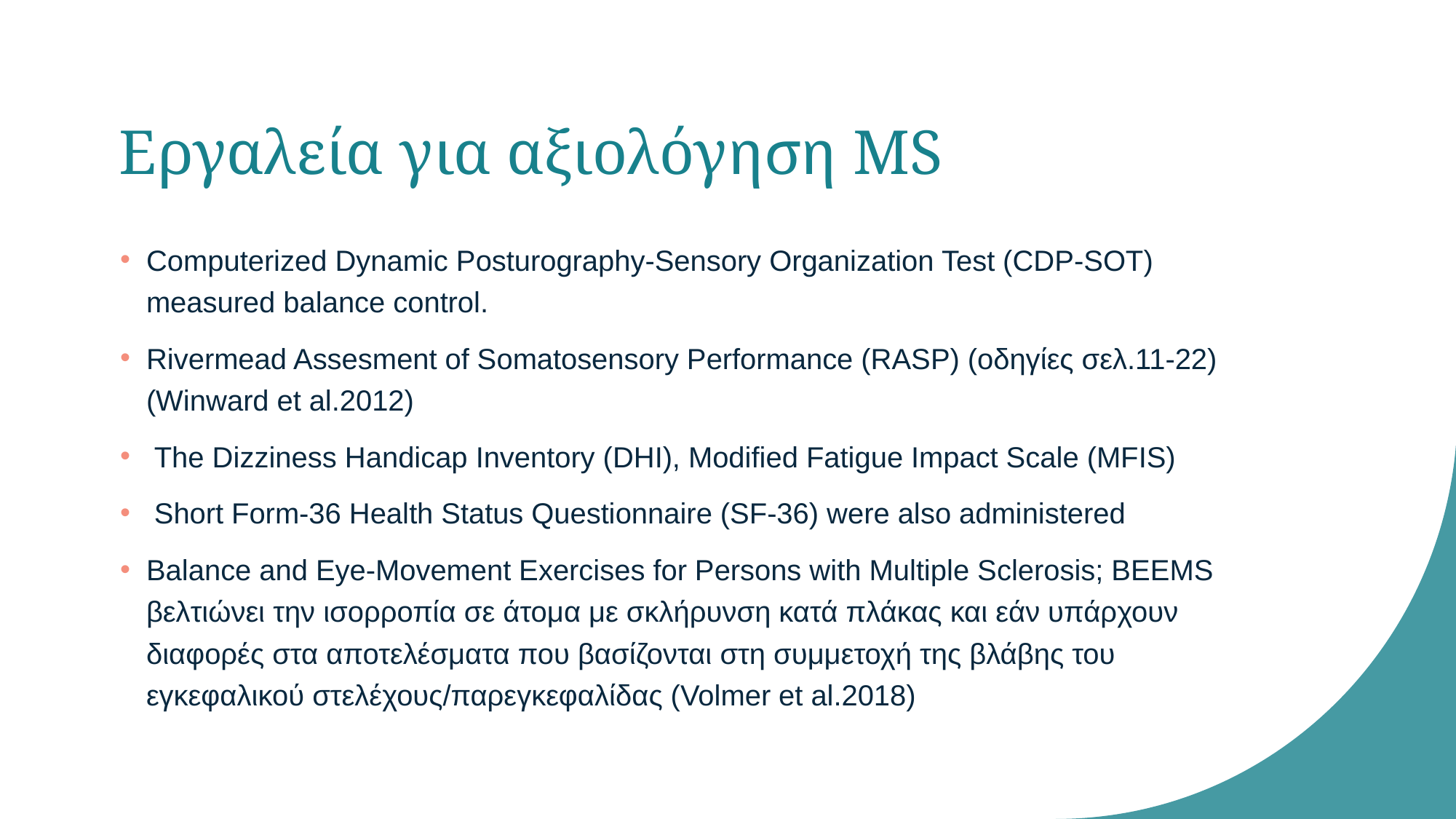

# Εργαλεία για αξιολόγηση MS
Computerized Dynamic Posturography-Sensory Organization Test (CDP-SOT) measured balance control.
Rivermead Assesment of Somatosensory Performance (RASP) (οδηγίες σελ.11-22) (Winward et al.2012)
 The Dizziness Handicap Inventory (DHI), Modified Fatigue Impact Scale (MFIS)
 Short Form-36 Health Status Questionnaire (SF-36) were also administered
Balance and Eye-Movement Exercises for Persons with Multiple Sclerosis; BEEMS βελτιώνει την ισορροπία σε άτομα με σκλήρυνση κατά πλάκας και εάν υπάρχουν διαφορές στα αποτελέσματα που βασίζονται στη συμμετοχή της βλάβης του εγκεφαλικού στελέχους/παρεγκεφαλίδας (Volmer et al.2018)